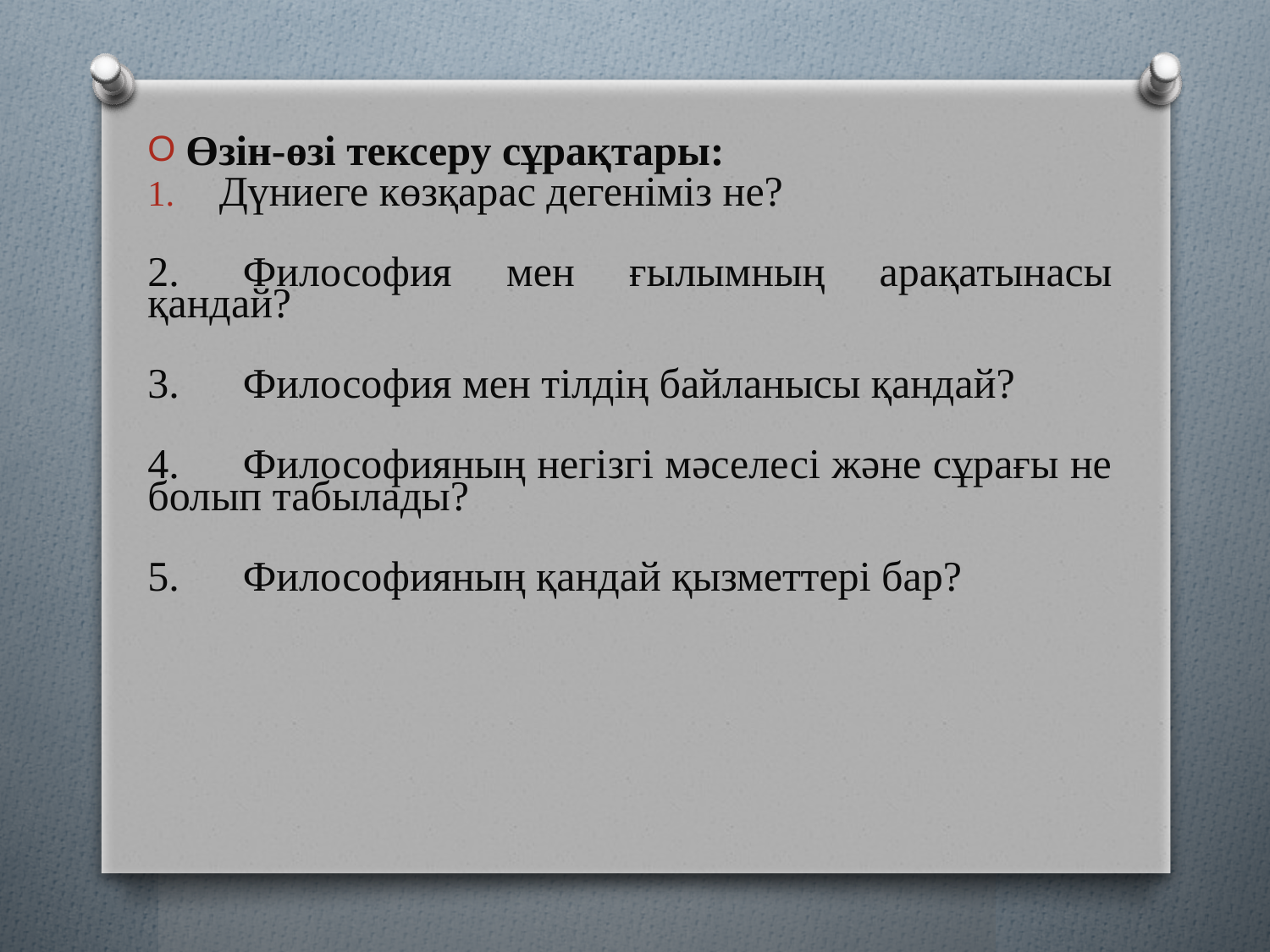

Өзін-өзі тексеру сұрақтары:
Дүниеге көзқарас дегеніміз не?

2.      Философия мен ғылымның арақатынасы қандай?

3.      Философия мен тілдің байланысы қандай?

4.      Философияның негізгі мәселесі және сұрағы не болып табылады?

5.      Философияның қандай қызметтері бар?